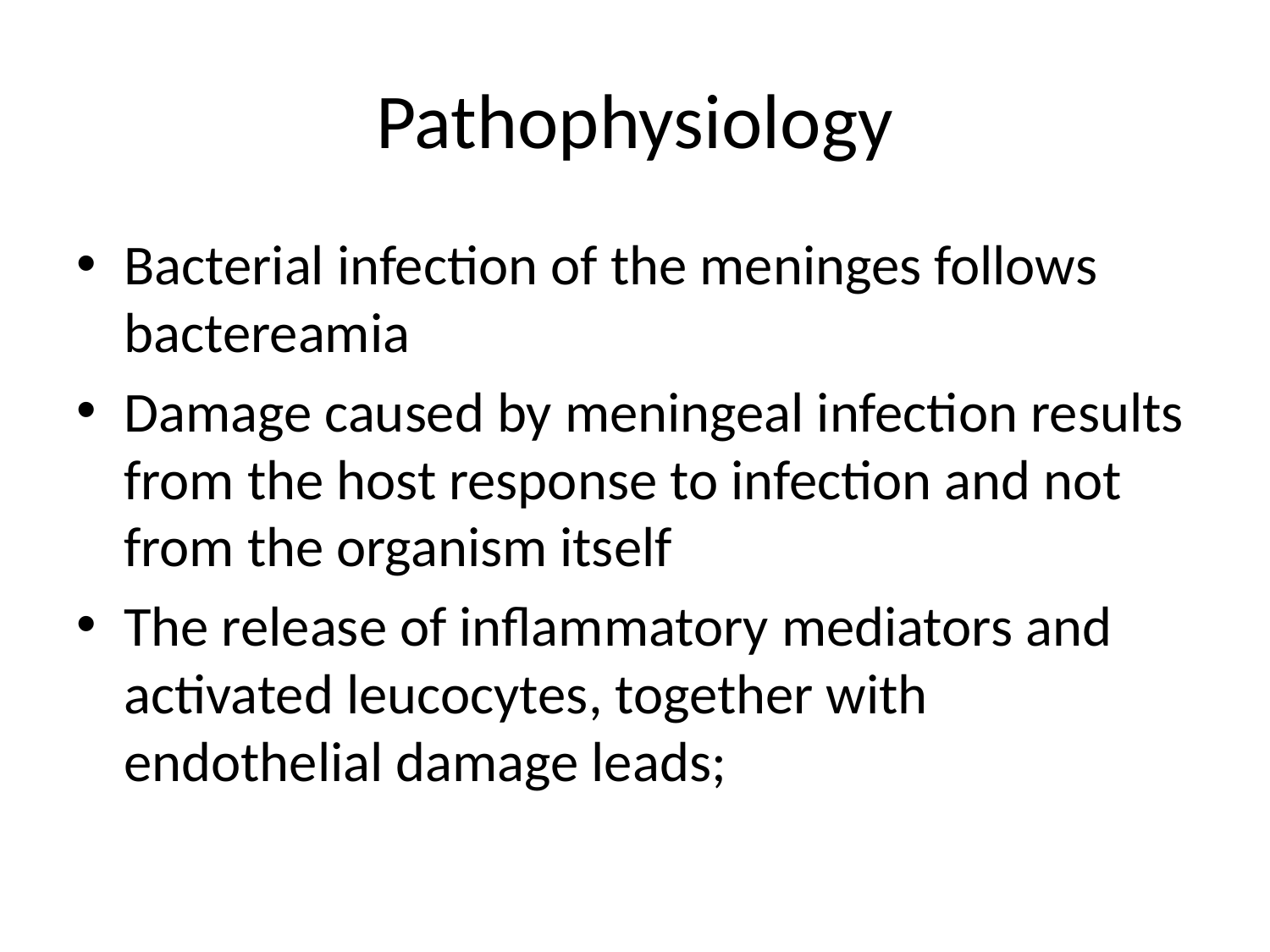

# Pathophysiology
Bacterial infection of the meninges follows bactereamia
Damage caused by meningeal infection results from the host response to infection and not from the organism itself
The release of inflammatory mediators and activated leucocytes, together with endothelial damage leads;